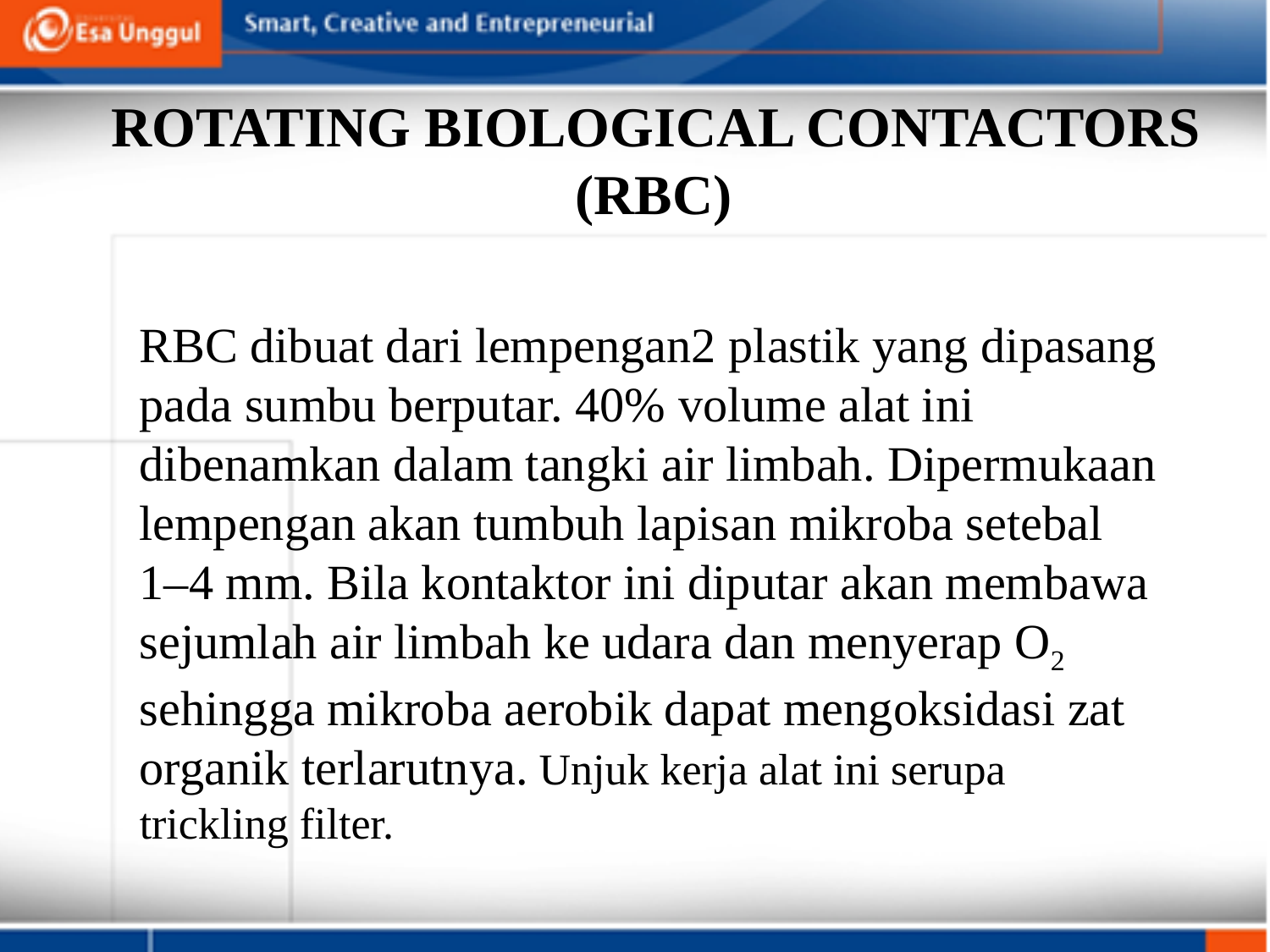

ROTATING BIOLOGICAL CONTACTORS (RBC)
RBC dibuat dari lempengan2 plastik yang dipasang pada sumbu berputar. 40% volume alat ini dibenamkan dalam tangki air limbah. Dipermukaan lempengan akan tumbuh lapisan mikroba setebal 1–4 mm. Bila kontaktor ini diputar akan membawa sejumlah air limbah ke udara dan menyerap O2 sehingga mikroba aerobik dapat mengoksidasi zat organik terlarutnya. Unjuk kerja alat ini serupa trickling filter.